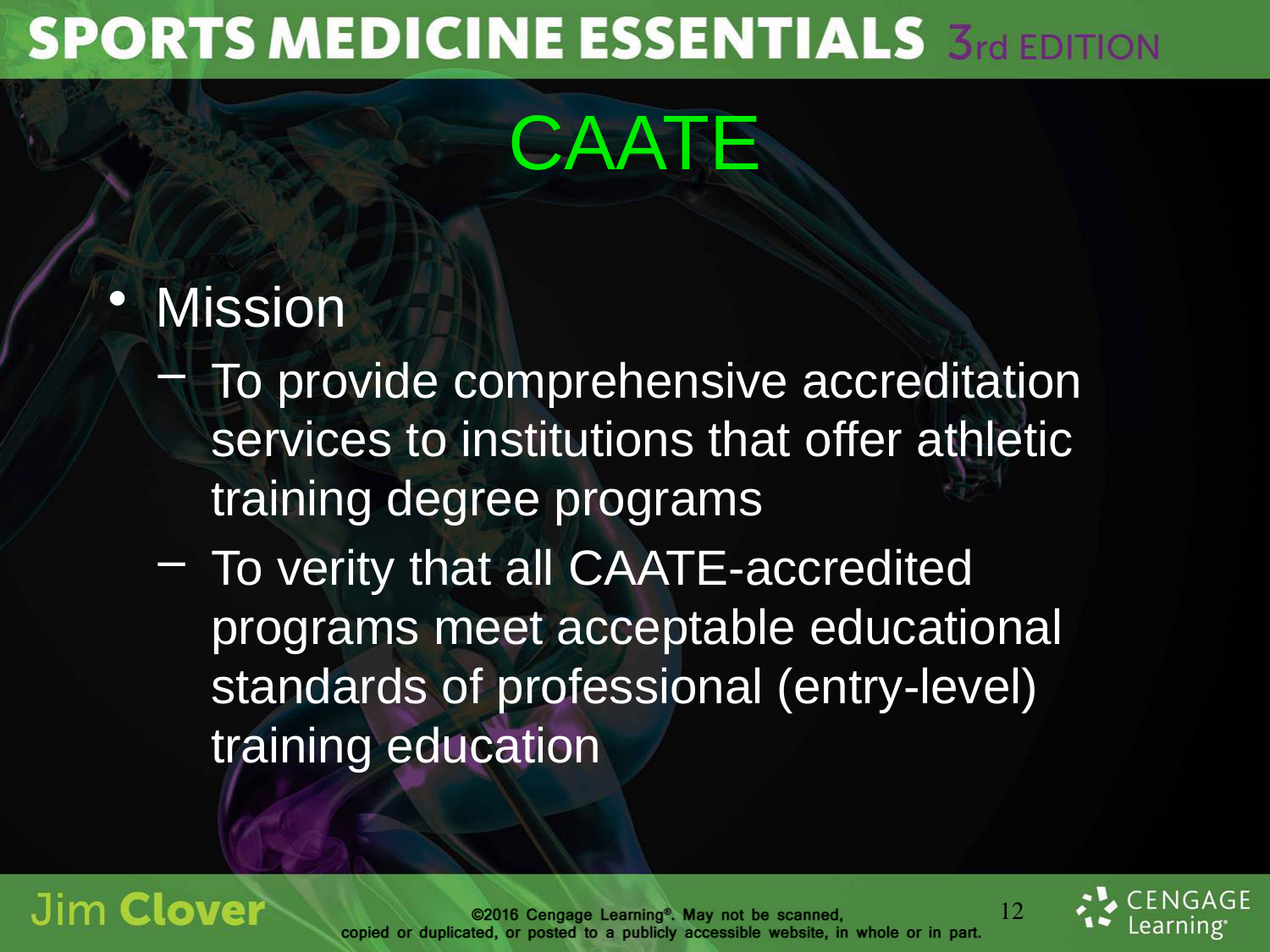

# CAATE
Mission
To provide comprehensive accreditation services to institutions that offer athletic training degree programs
To verity that all CAATE-accredited programs meet acceptable educational standards of professional (entry-level) training education
12